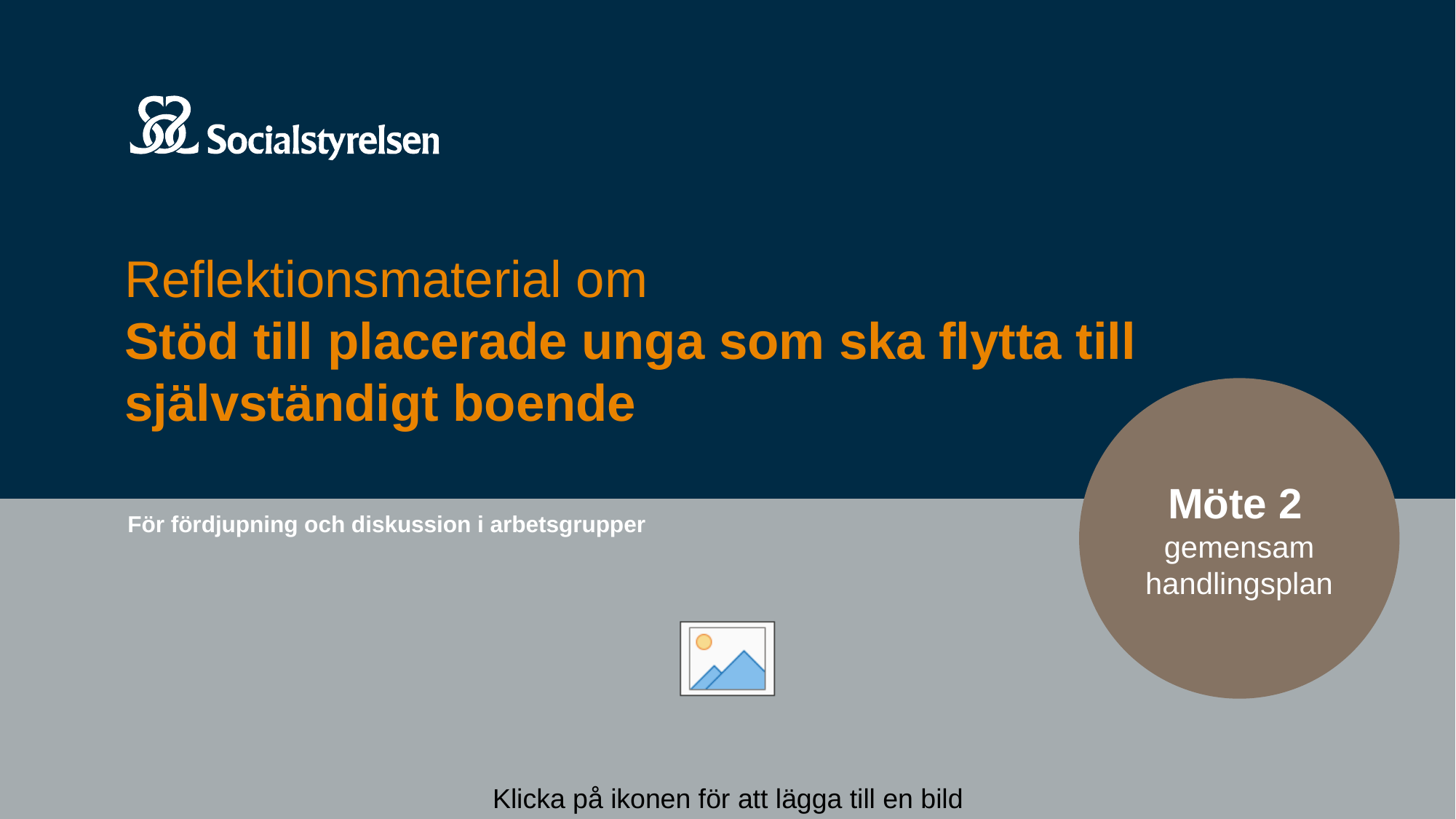

# Reflektionsmaterial om Stöd till placerade unga som ska flytta till självständigt boende
Möte 2
gemensam
handlingsplan

För fördjupning och diskussion i arbetsgrupper